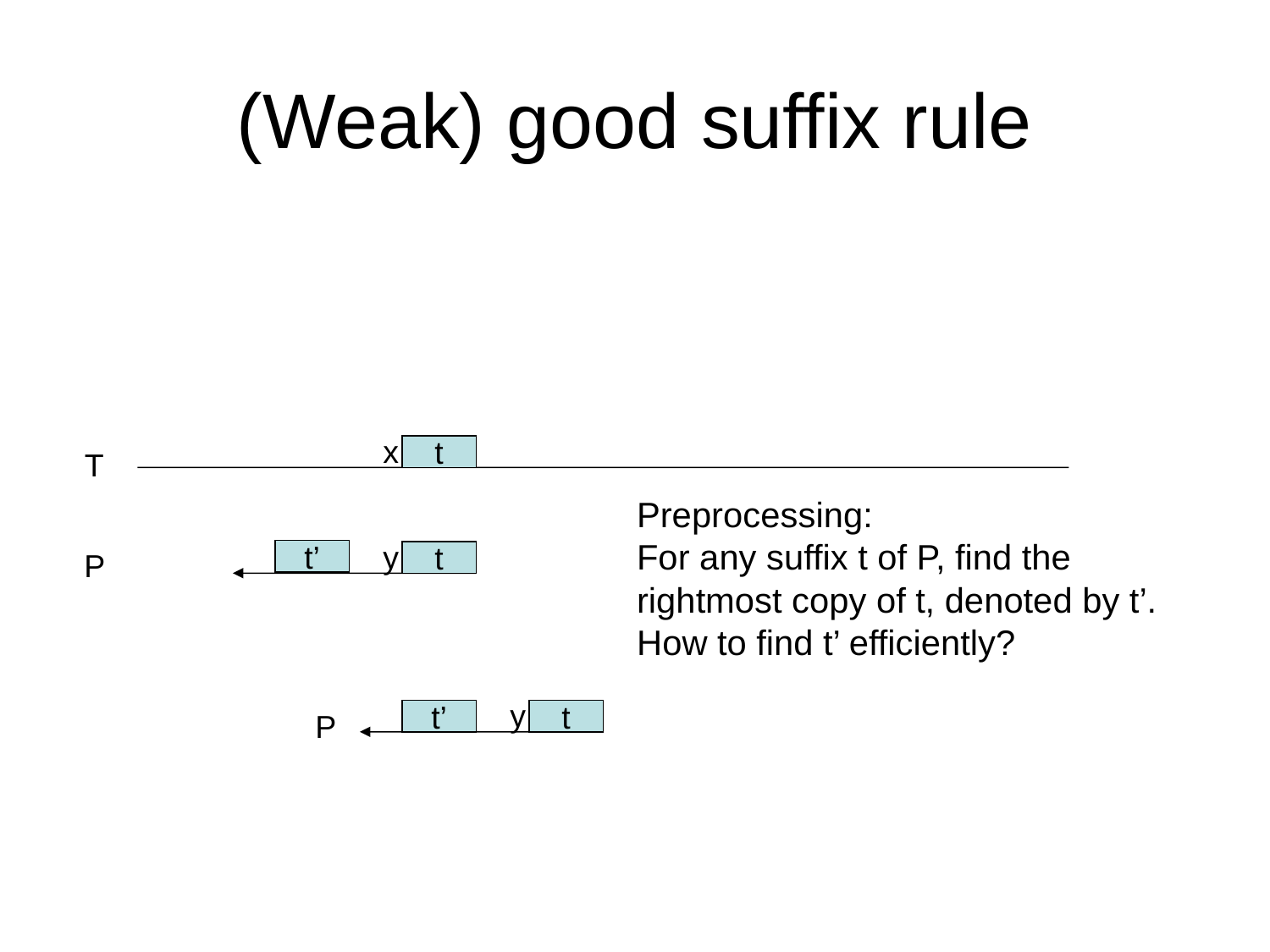

# (Weak) good suffix rule

x
t
T

Preprocessing:
For any suffix t of P, find the rightmost copy of t, denoted by t’.
How to find t’ efficiently?
y
P
t’
t

y
P
t
t’